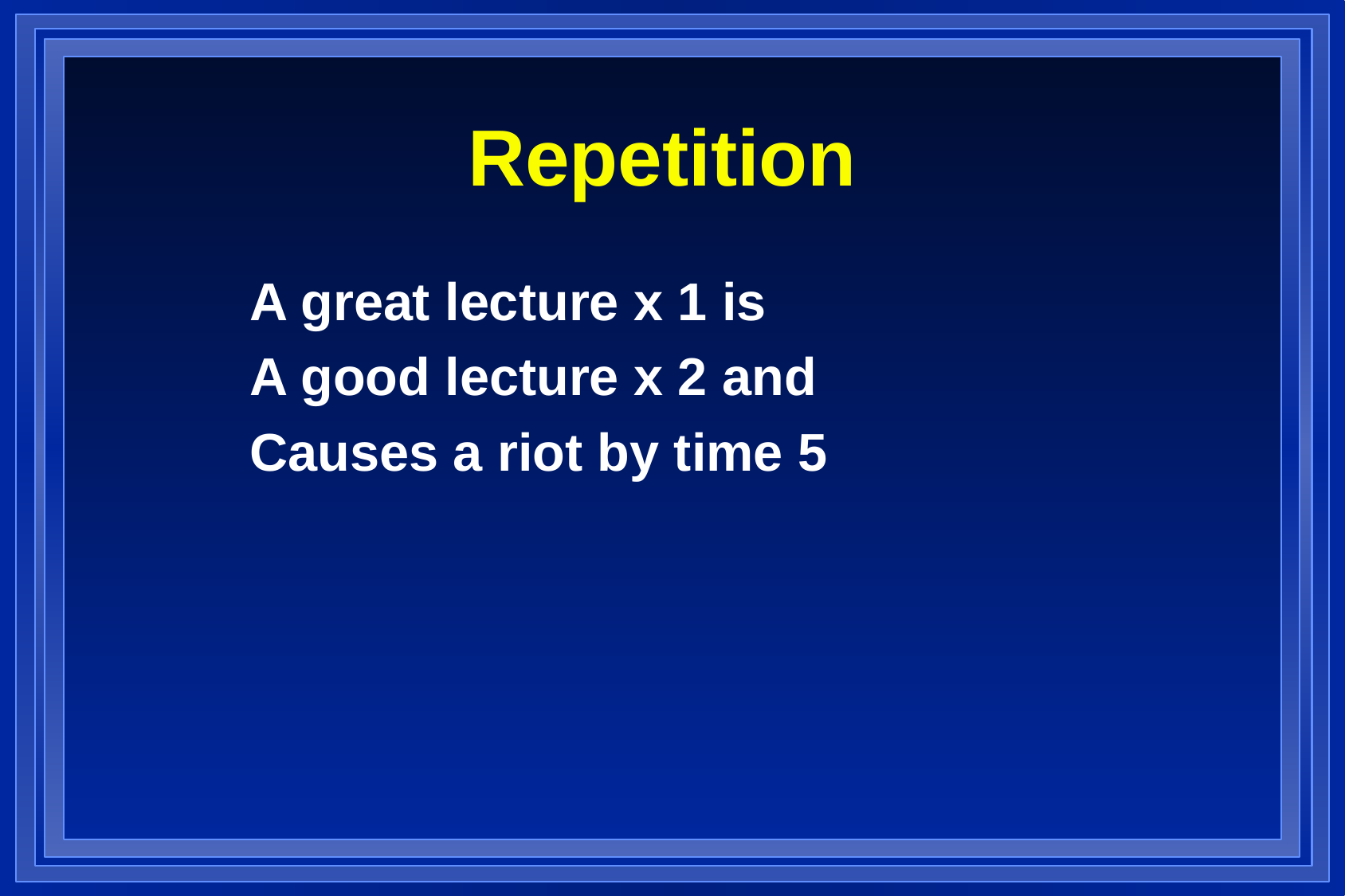

Repetition
A great lecture x 1 is
A good lecture x 2 and
Causes a riot by time 5